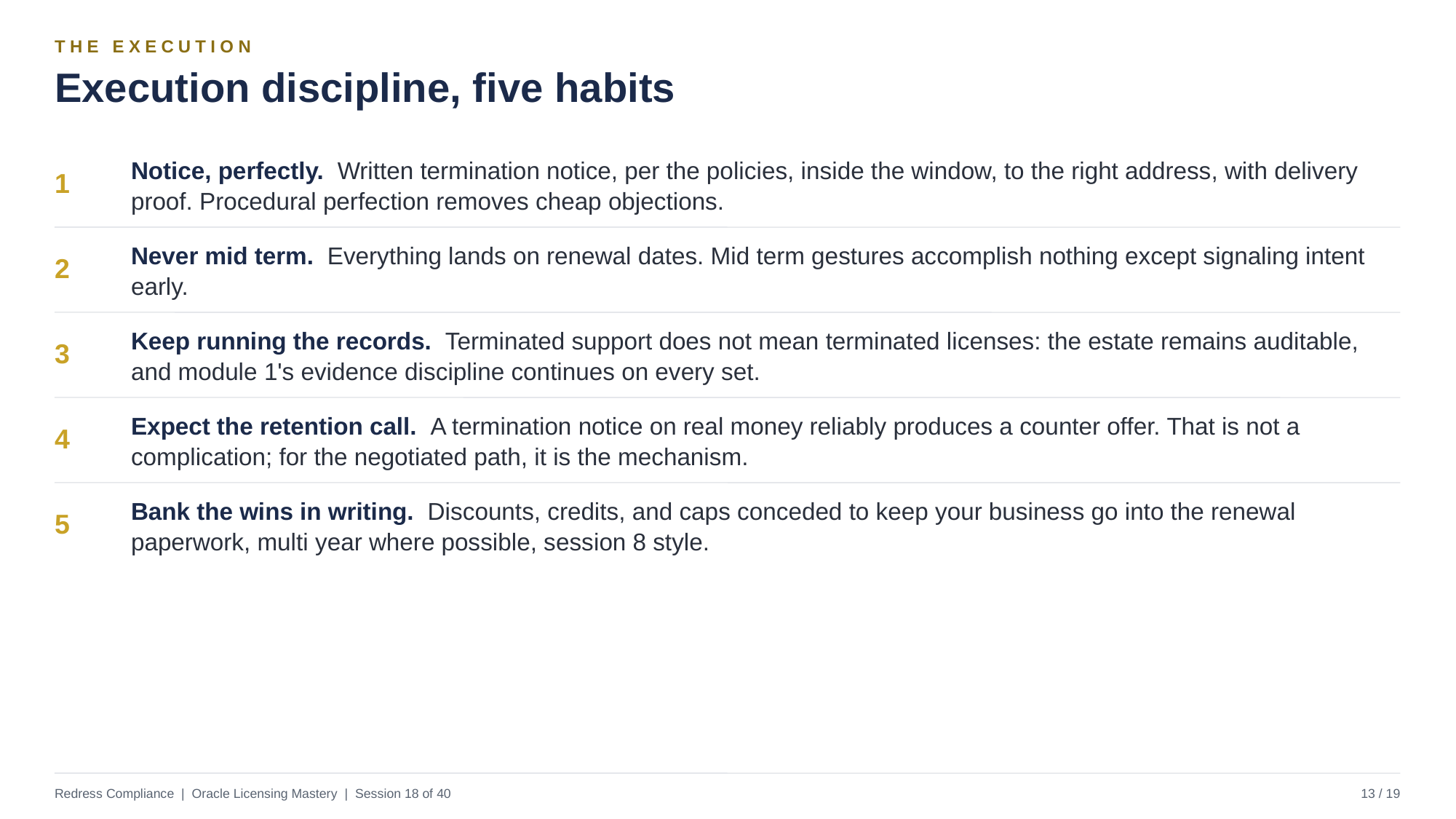

THE EXECUTION
Execution discipline, five habits
Notice, perfectly.  Written termination notice, per the policies, inside the window, to the right address, with delivery proof. Procedural perfection removes cheap objections.
1

Never mid term.  Everything lands on renewal dates. Mid term gestures accomplish nothing except signaling intent early.
2

Keep running the records.  Terminated support does not mean terminated licenses: the estate remains auditable, and module 1's evidence discipline continues on every set.
3

Expect the retention call.  A termination notice on real money reliably produces a counter offer. That is not a complication; for the negotiated path, it is the mechanism.
4

Bank the wins in writing.  Discounts, credits, and caps conceded to keep your business go into the renewal paperwork, multi year where possible, session 8 style.
5

Redress Compliance  |  Oracle Licensing Mastery  |  Session 18 of 40
13 / 19